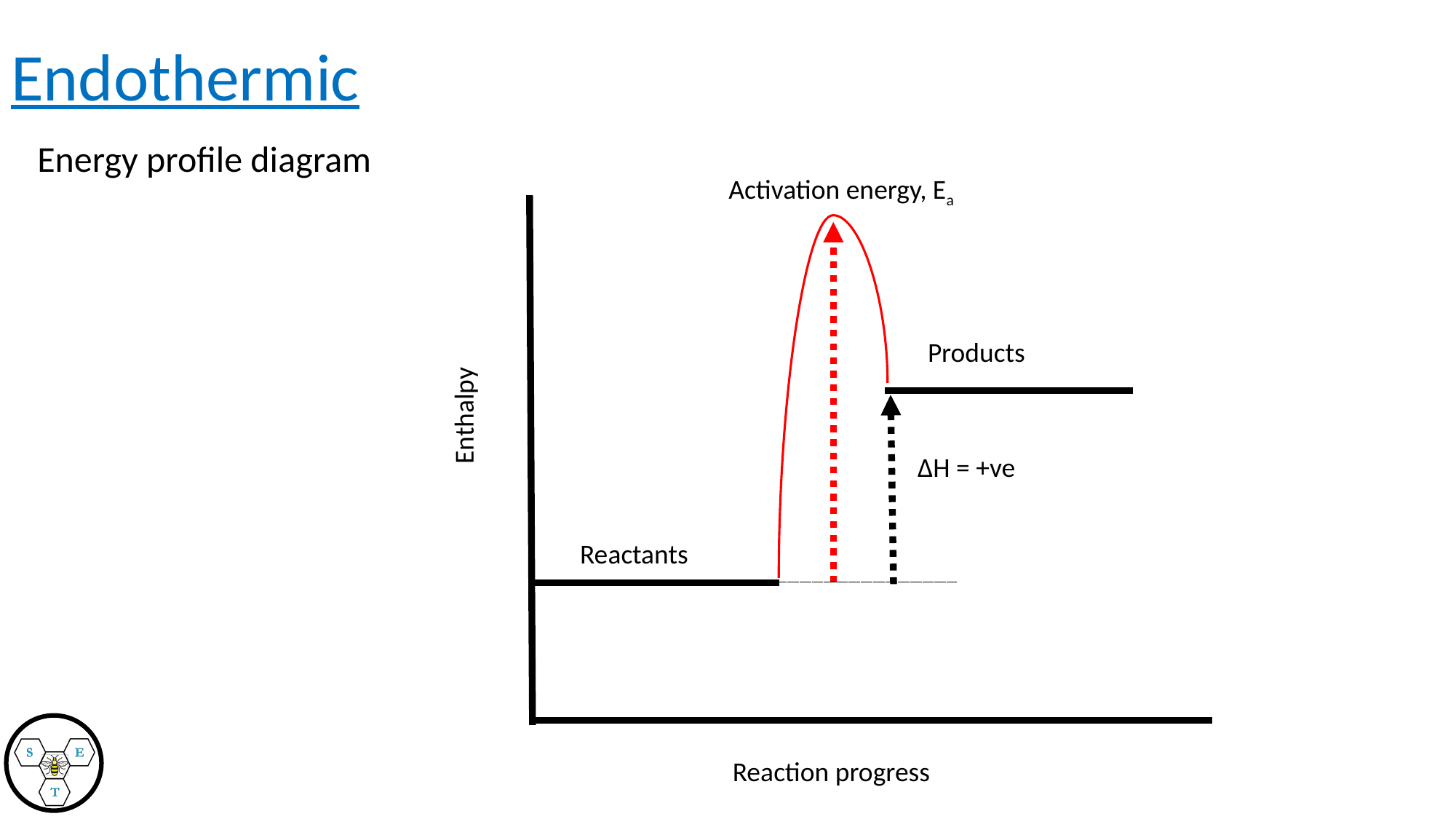

# Endothermic
Energy profile diagram
Activation energy, Ea
Products
Enthalpy

ΔH = +ve
Reactants
Reaction progress